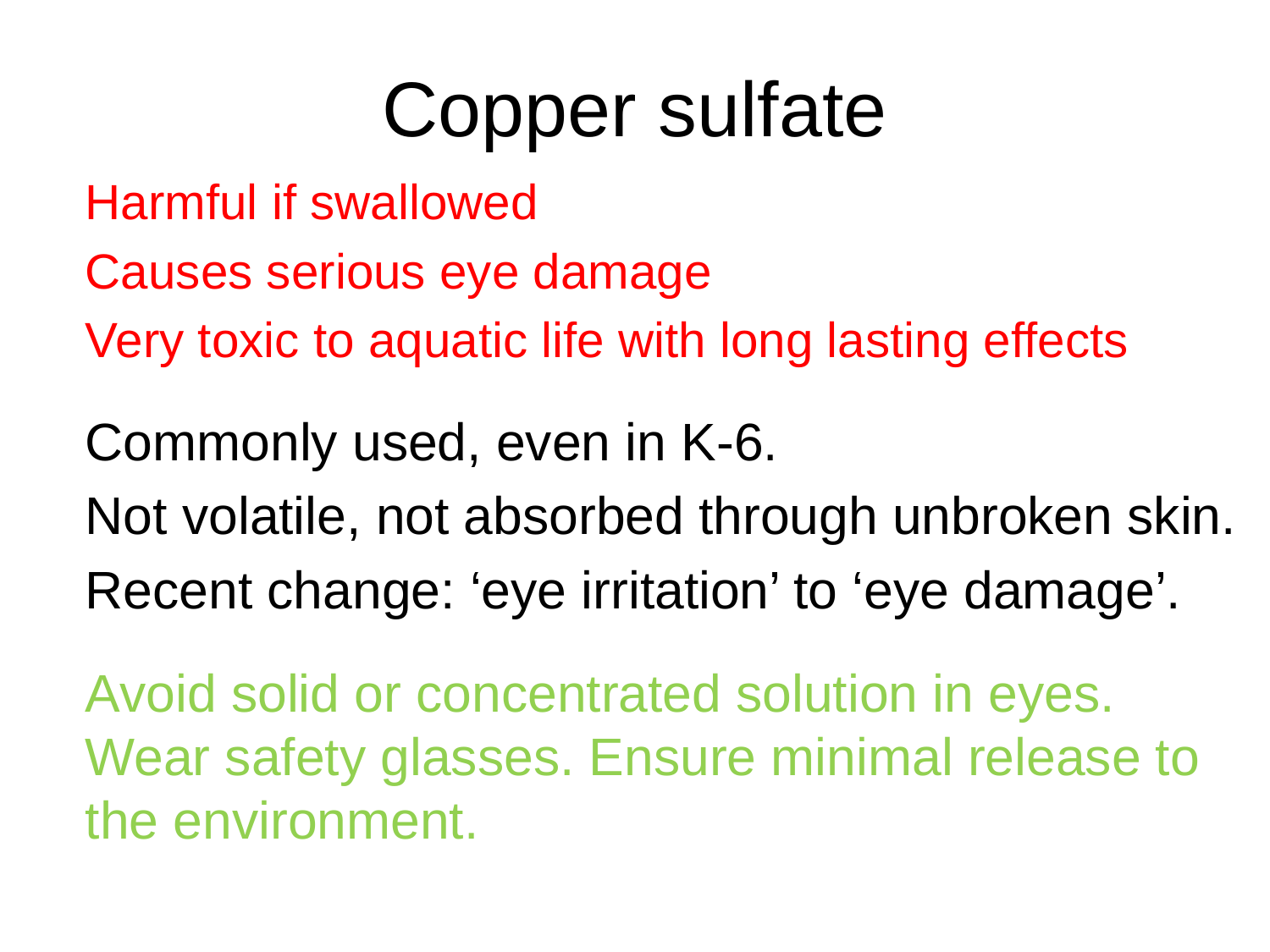

# Copper sulfate
Harmful if swallowed
Causes serious eye damage
Very toxic to aquatic life with long lasting effects

Commonly used, even in K-6.
Not volatile, not absorbed through unbroken skin.
Recent change: ‘eye irritation’ to ‘eye damage’.

Avoid solid or concentrated solution in eyes. Wear safety glasses. Ensure minimal release to the environment.